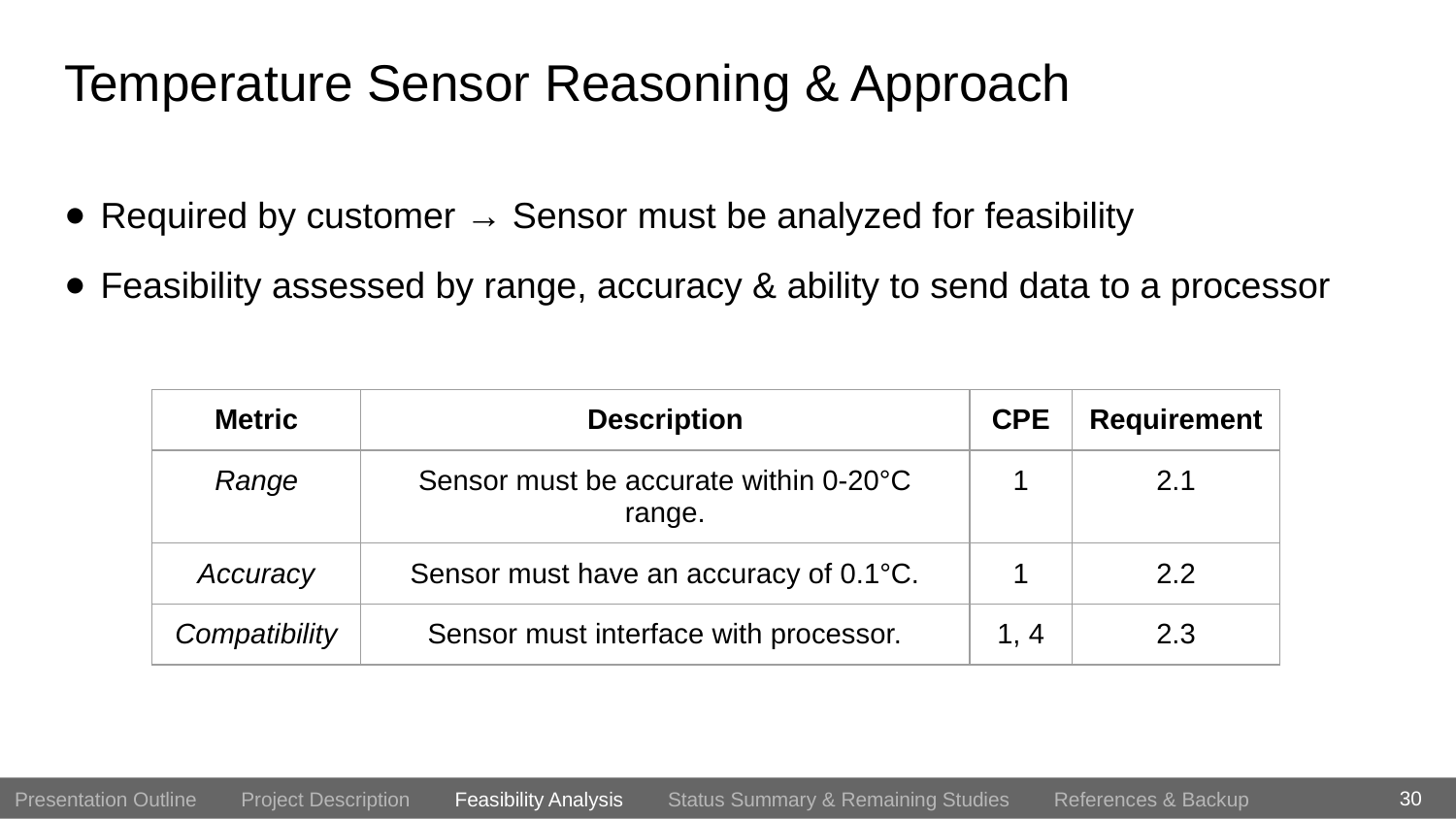

# Temperature Sensor Reasoning & Approach
Required by customer → Sensor must be analyzed for feasibility
Feasibility assessed by range, accuracy & ability to send data to a processor

| Metric | Description | CPE | Requirement |
| --- | --- | --- | --- |
| Range | Sensor must be accurate within 0-20°C range. | 1 | 2.1 |
| Accuracy | Sensor must have an accuracy of 0.1°C. | 1 | 2.2 |
| Compatibility | Sensor must interface with processor. | 1, 4 | 2.3 |
30
Presentation Outline        Project Description        Feasibility Analysis        Status Summary & Remaining Studies        References & Backup